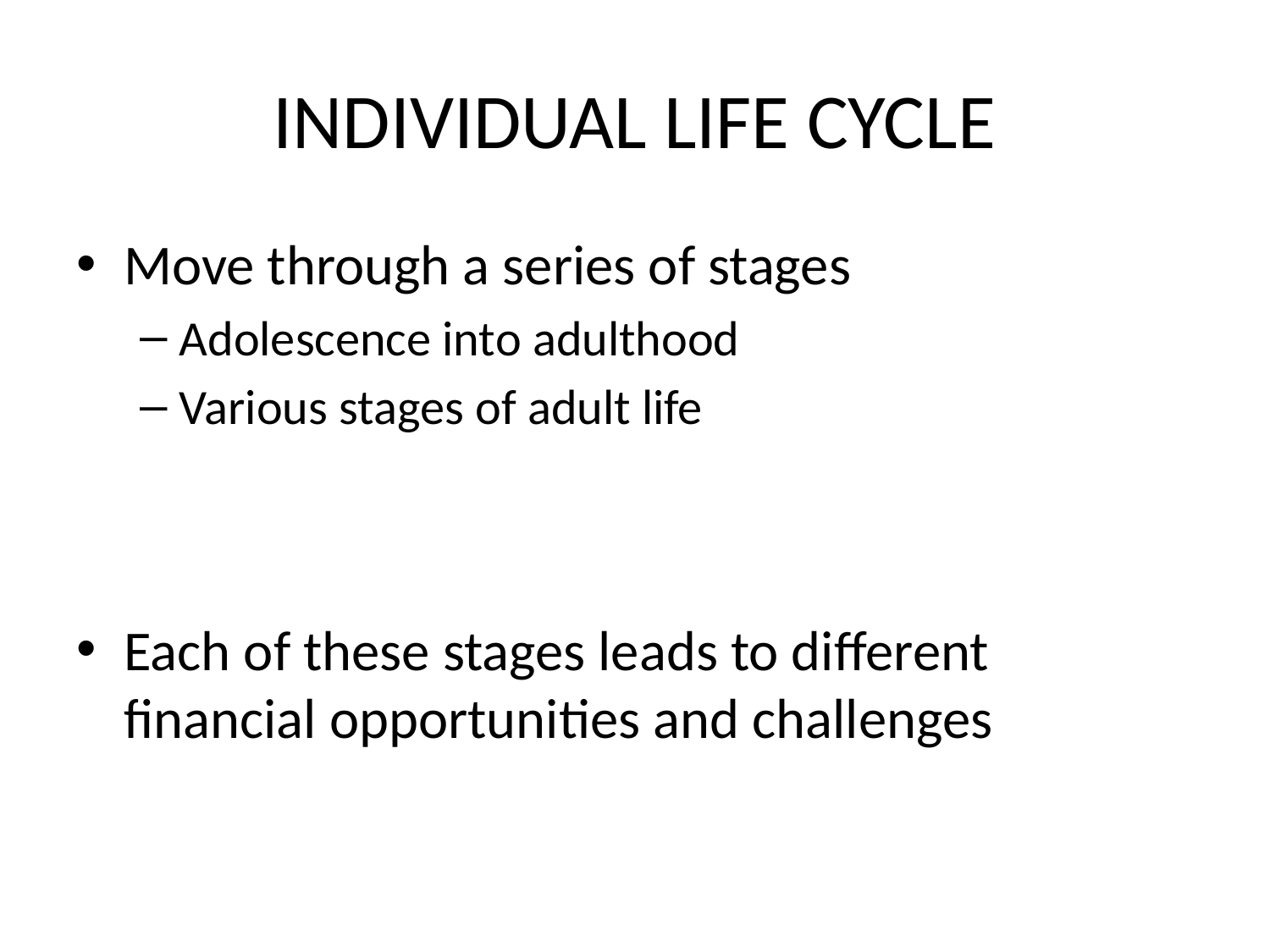

# INDIVIDUAL LIFE CYCLE
Move through a series of stages
Adolescence into adulthood
Various stages of adult life

Each of these stages leads to different financial opportunities and challenges